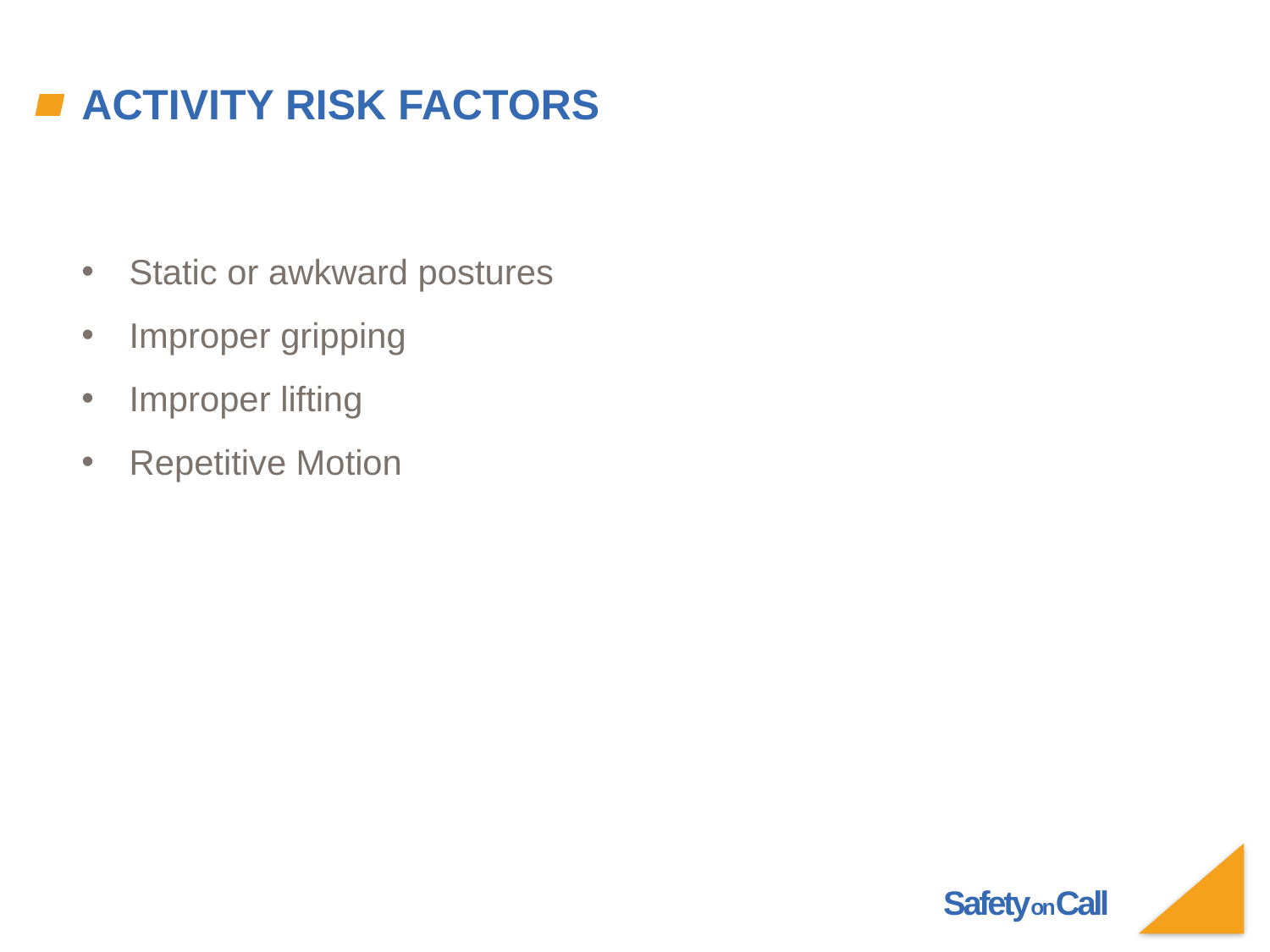

# Activity Risk Factors
Static or awkward postures
Improper gripping
Improper lifting
Repetitive Motion